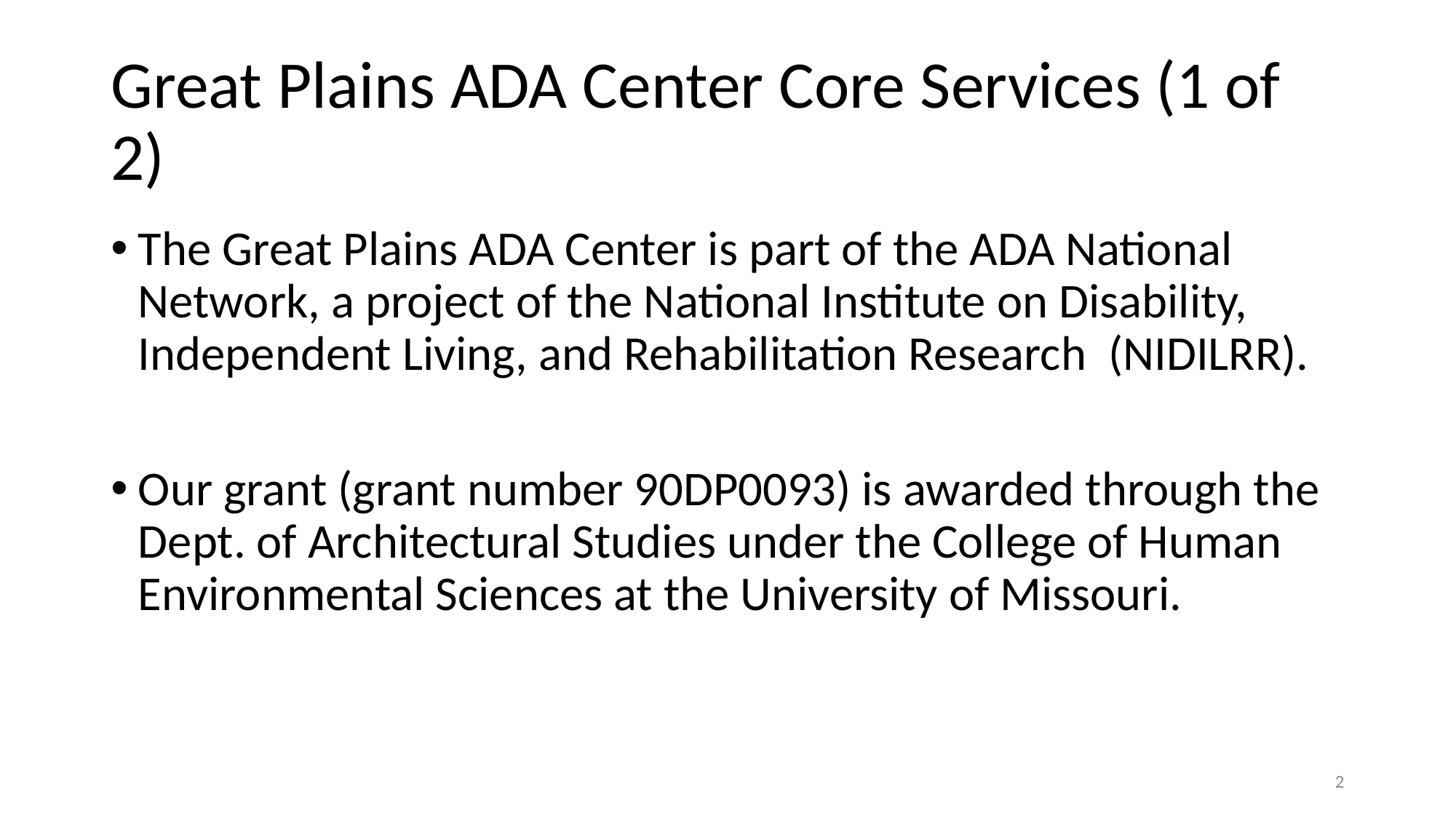

# Great Plains ADA Center Core Services (1 of 2)
The Great Plains ADA Center is part of the ADA National Network, a project of the National Institute on Disability, Independent Living, and Rehabilitation Research  (NIDILRR).

Our grant (grant number 90DP0093) is awarded through the  Dept. of Architectural Studies under the College of Human Environmental Sciences at the University of Missouri.
2